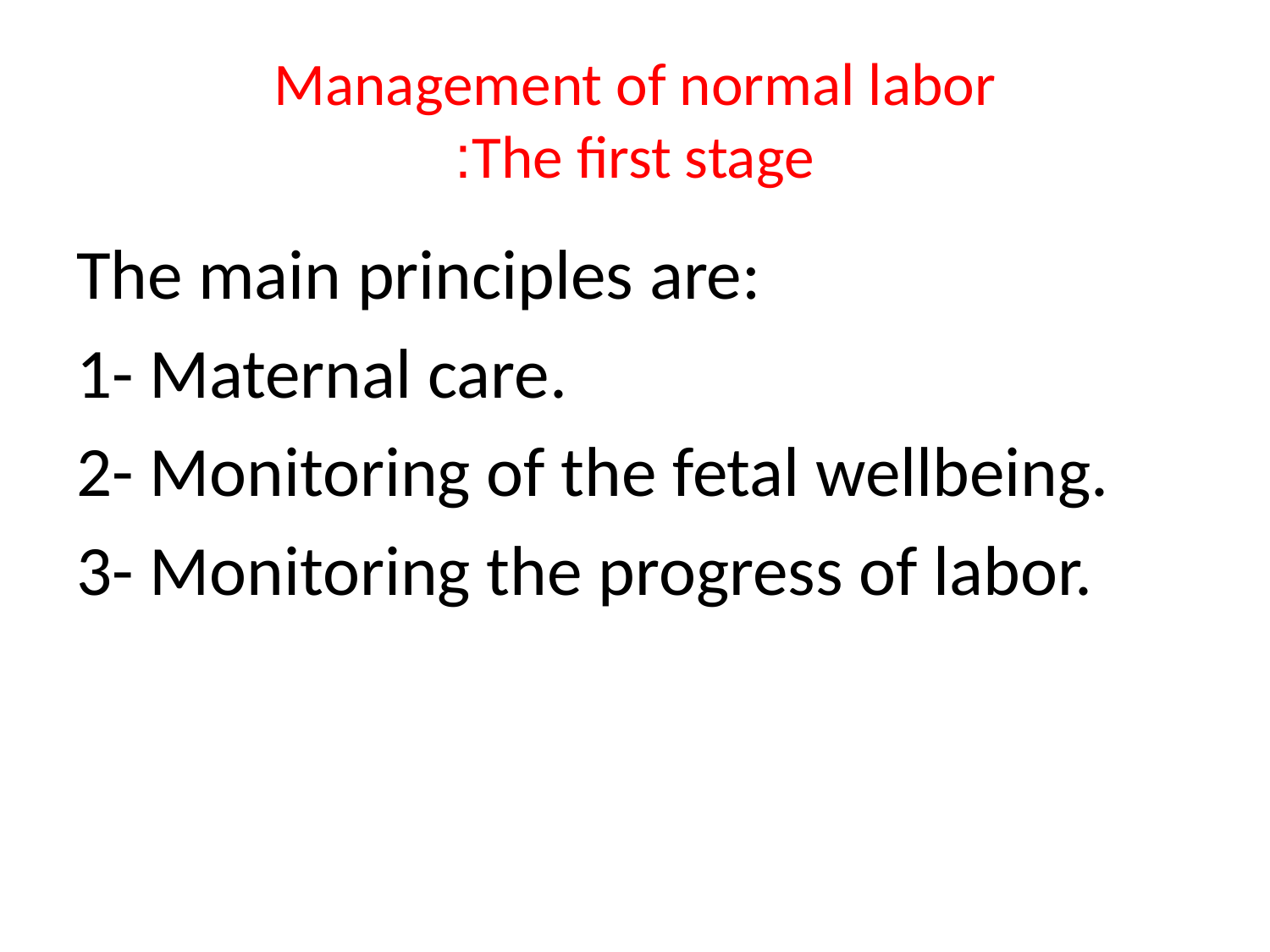

# Management of normal labor The first stage:
The main principles are:
1- Maternal care.
2- Monitoring of the fetal wellbeing.
3- Monitoring the progress of labor.